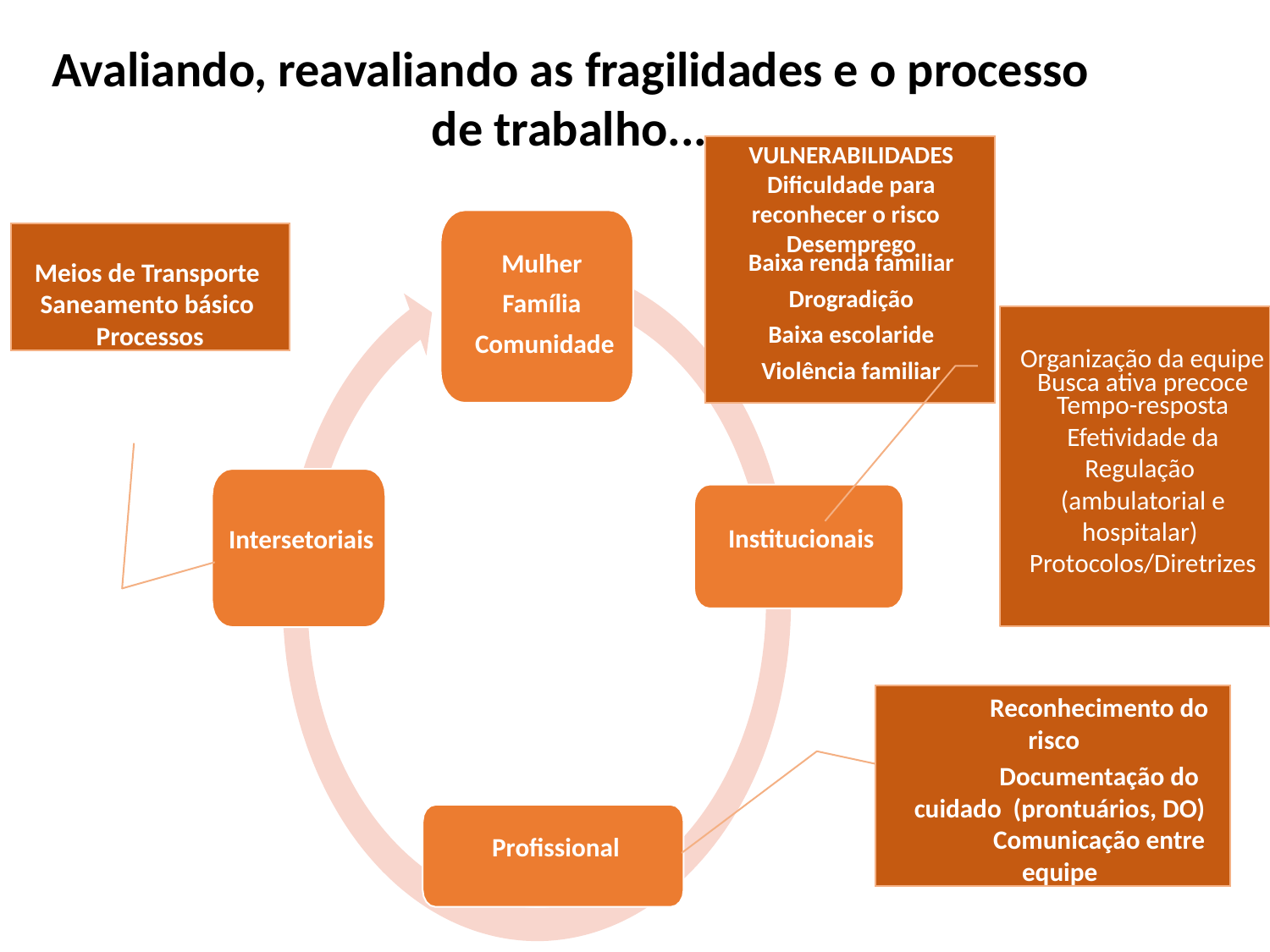

# Avaliando, reavaliando as fragilidades e o processo de trabalho....
VULNERABILIDADES
Dificuldade para reconhecer o risco
Desemprego
Baixa renda familiar

Drogradição

Baixa escolaride

Violência familiar

Meios de Transporte  Saneamento básico  Processos
Mulher  Família  Comunidade

Organização da equipe
Busca ativa precoce
Tempo-resposta
Efetividade da Regulação  (ambulatorial e hospitalar)  Protocolos/Diretrizes

Institucionais
Intersetoriais
Reconhecimento do risco
Documentação do cuidado  (prontuários, DO)
Comunicação entre equipe

Profissional